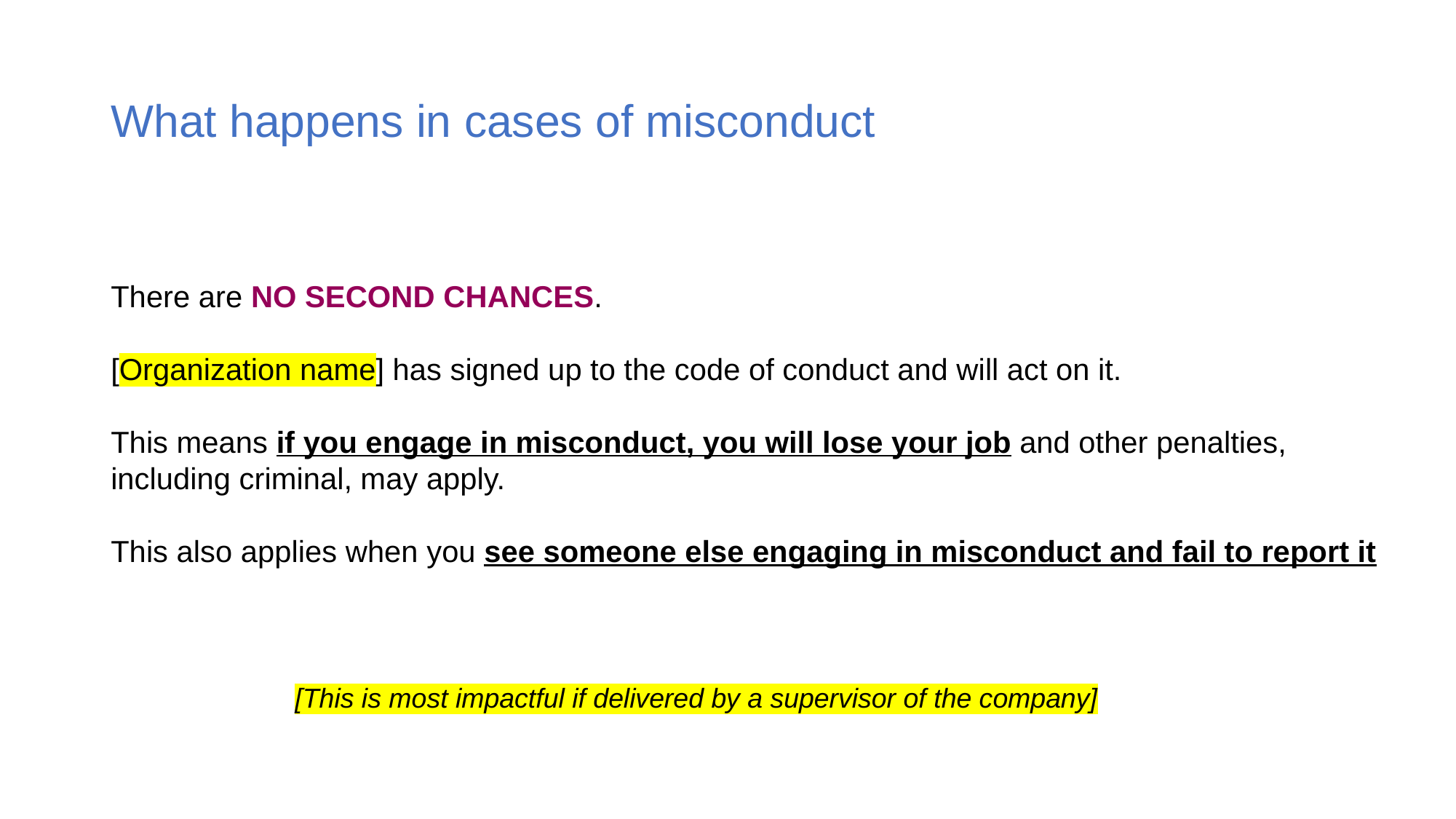

# What happens in cases of misconduct
There are NO SECOND CHANCES.

[Organization name] has signed up to the code of conduct and will act on it.

This means if you engage in misconduct, you will lose your job and other penalties, including criminal, may apply.

This also applies when you see someone else engaging in misconduct and fail to report it
[This is most impactful if delivered by a supervisor of the company]